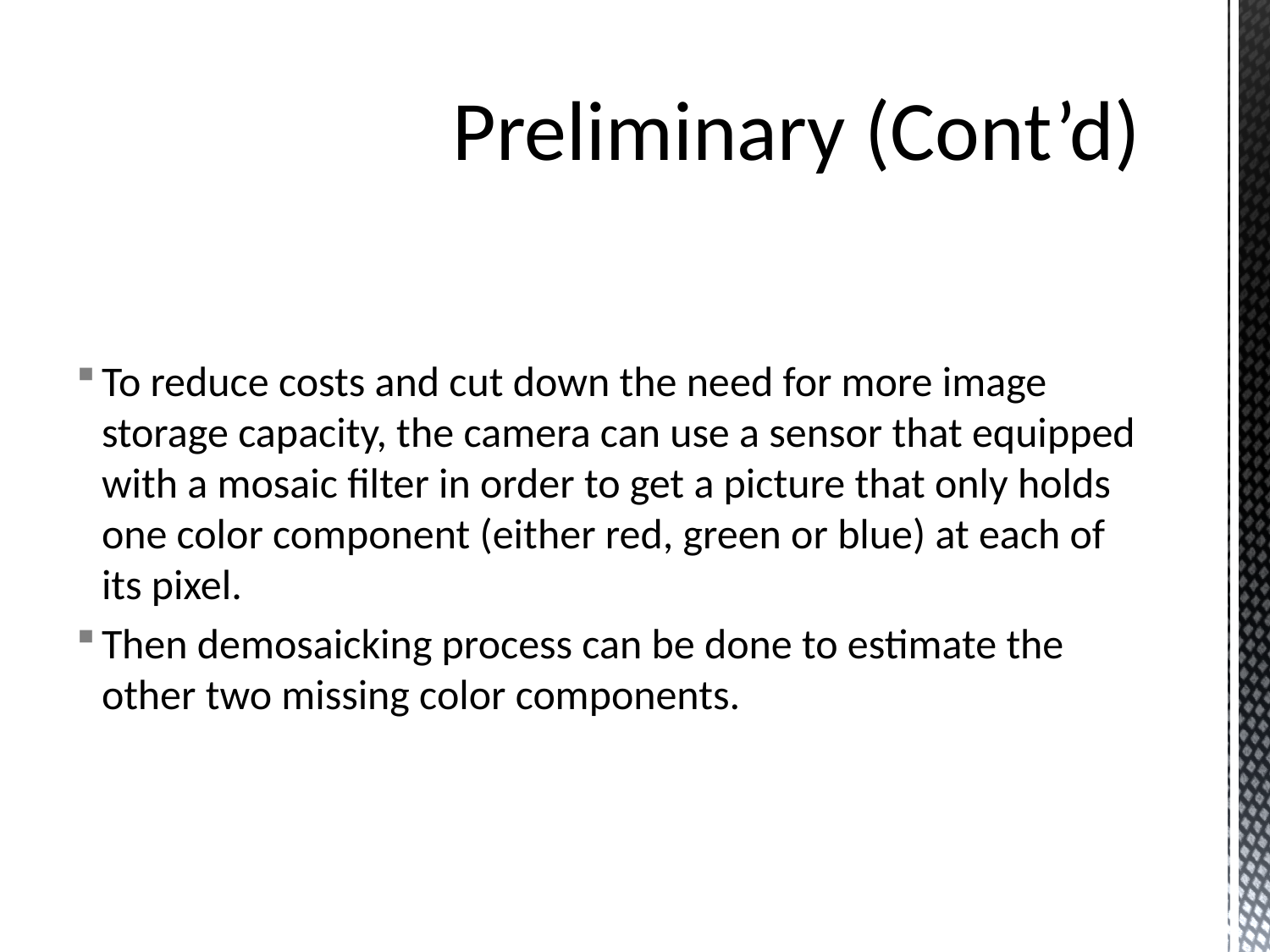

# Preliminary (Cont’d)
To reduce costs and cut down the need for more image storage capacity, the camera can use a sensor that equipped with a mosaic filter in order to get a picture that only holds one color component (either red, green or blue) at each of its pixel.
Then demosaicking process can be done to estimate the other two missing color components.